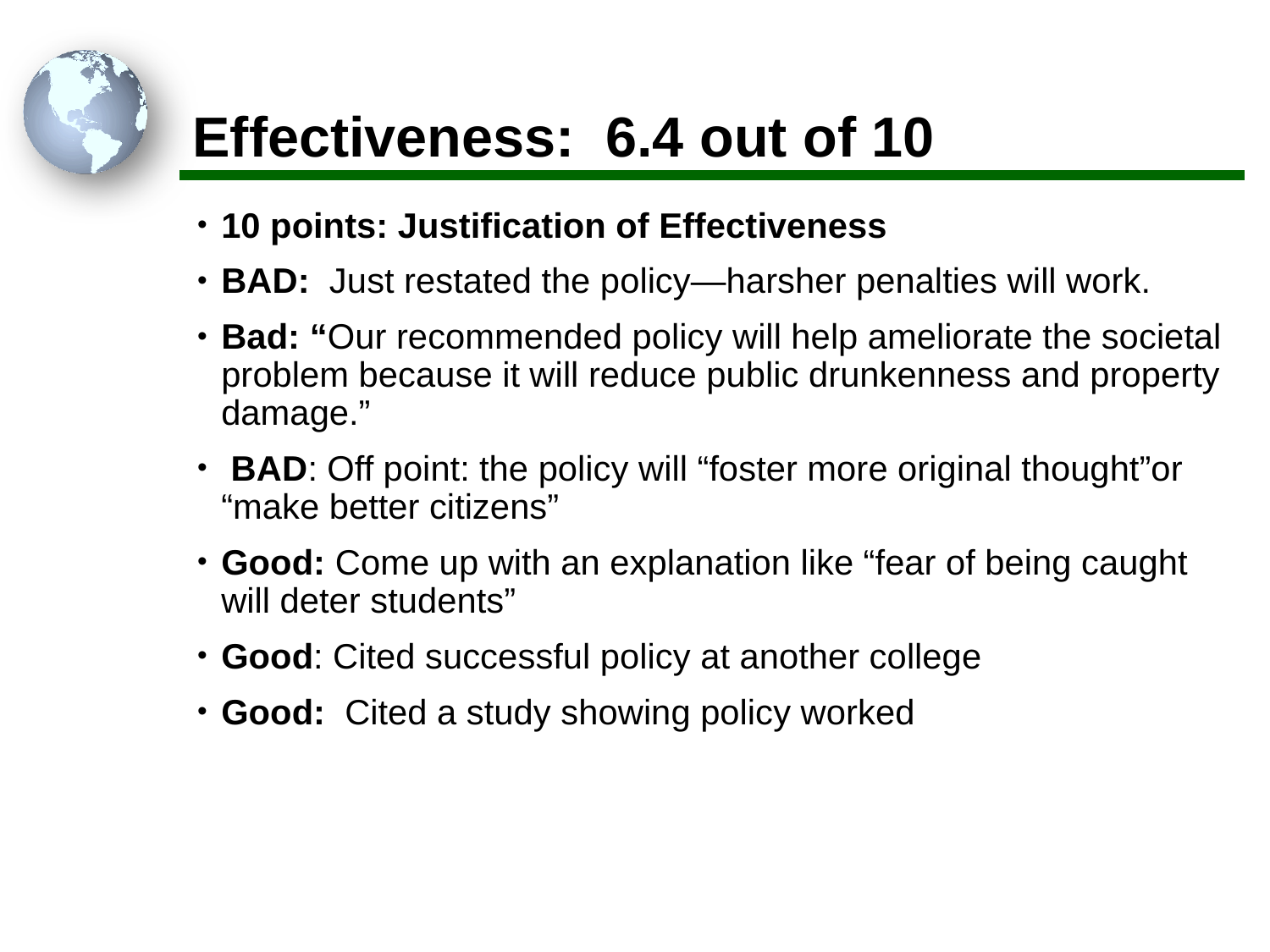

# Effectiveness:  6.4 out of 10
10 points: Justification of Effectiveness
BAD:  Just restated the policy—harsher penalties will work.
Bad: “Our recommended policy will help ameliorate the societal problem because it will reduce public drunkenness and property damage.”
 BAD: Off point: the policy will “foster more original thought”or  “make better citizens”
Good: Come up with an explanation like “fear of being caught will deter students”
Good: Cited successful policy at another college
Good:  Cited a study showing policy worked